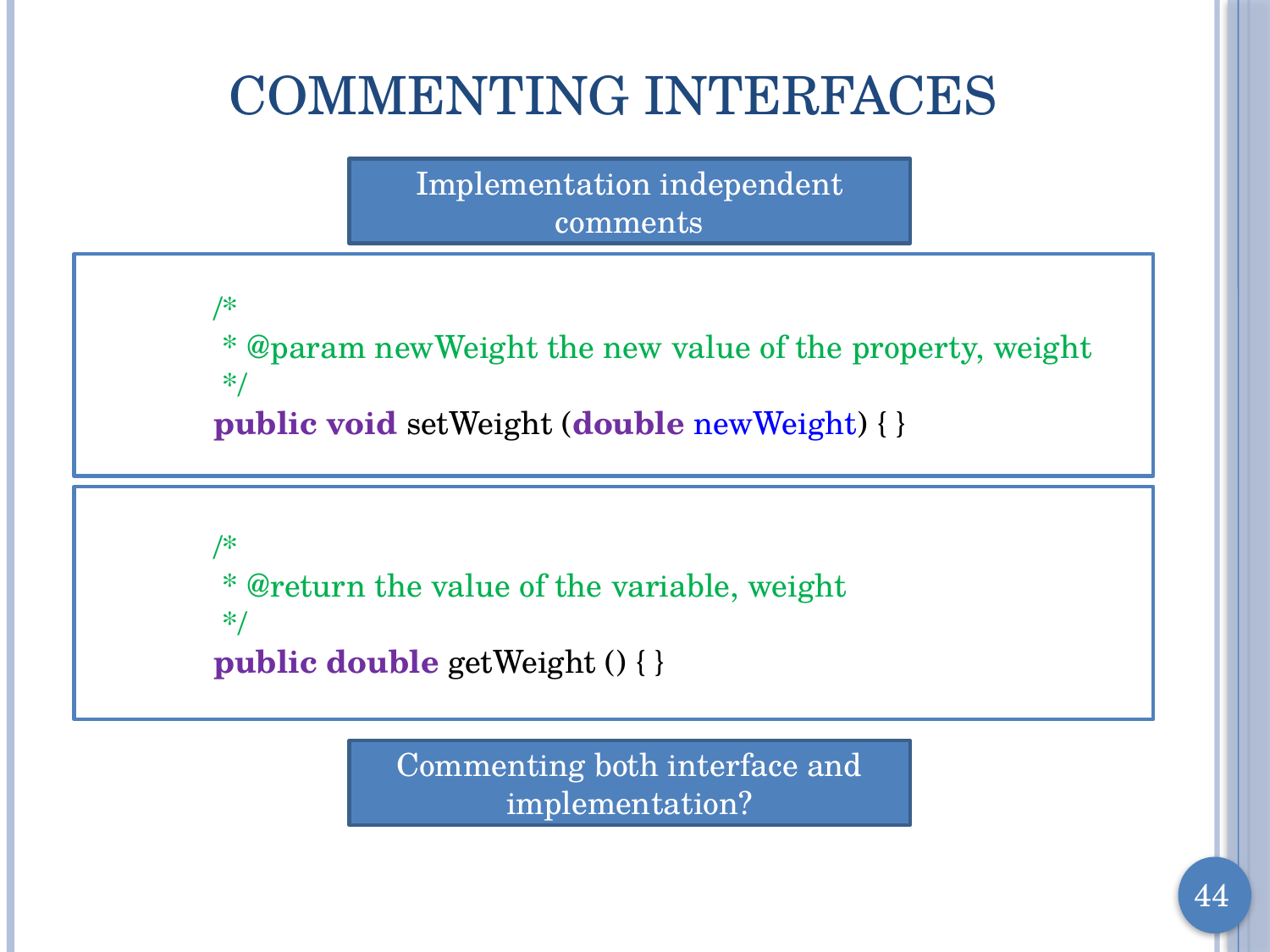

# Commenting Interfaces
Implementation independent comments
/*
 * @param newWeight the new value of the property, weight
 */
	public void setWeight (double newWeight) { }
/*
 * @return the value of the variable, weight
 */
	public double getWeight () { }
Commenting both interface and implementation?